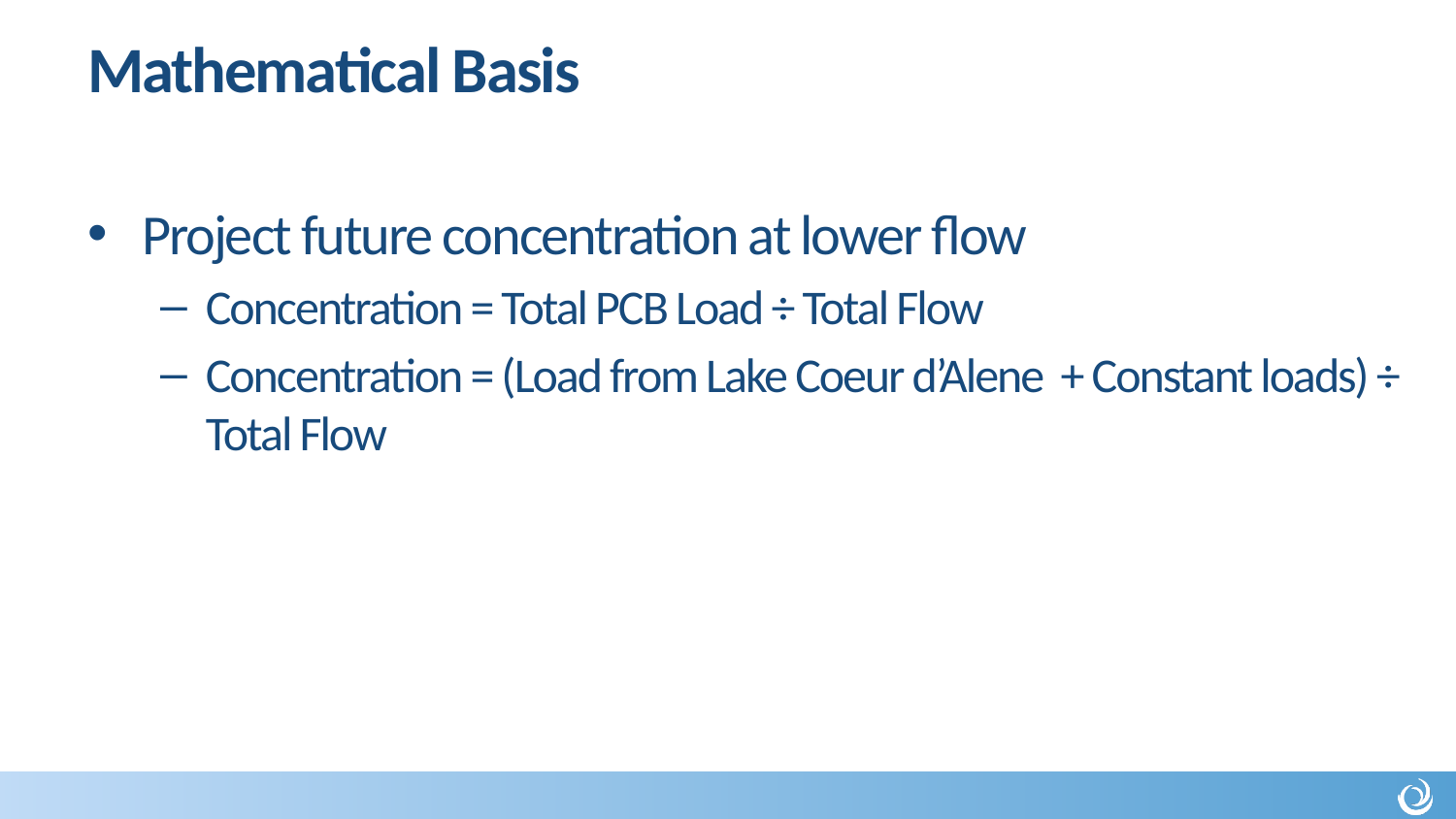

# Mathematical Basis
Project future concentration at lower flow
Concentration = Total PCB Load ÷ Total Flow
Concentration = (Load from Lake Coeur d’Alene  + Constant loads) ÷ Total Flow